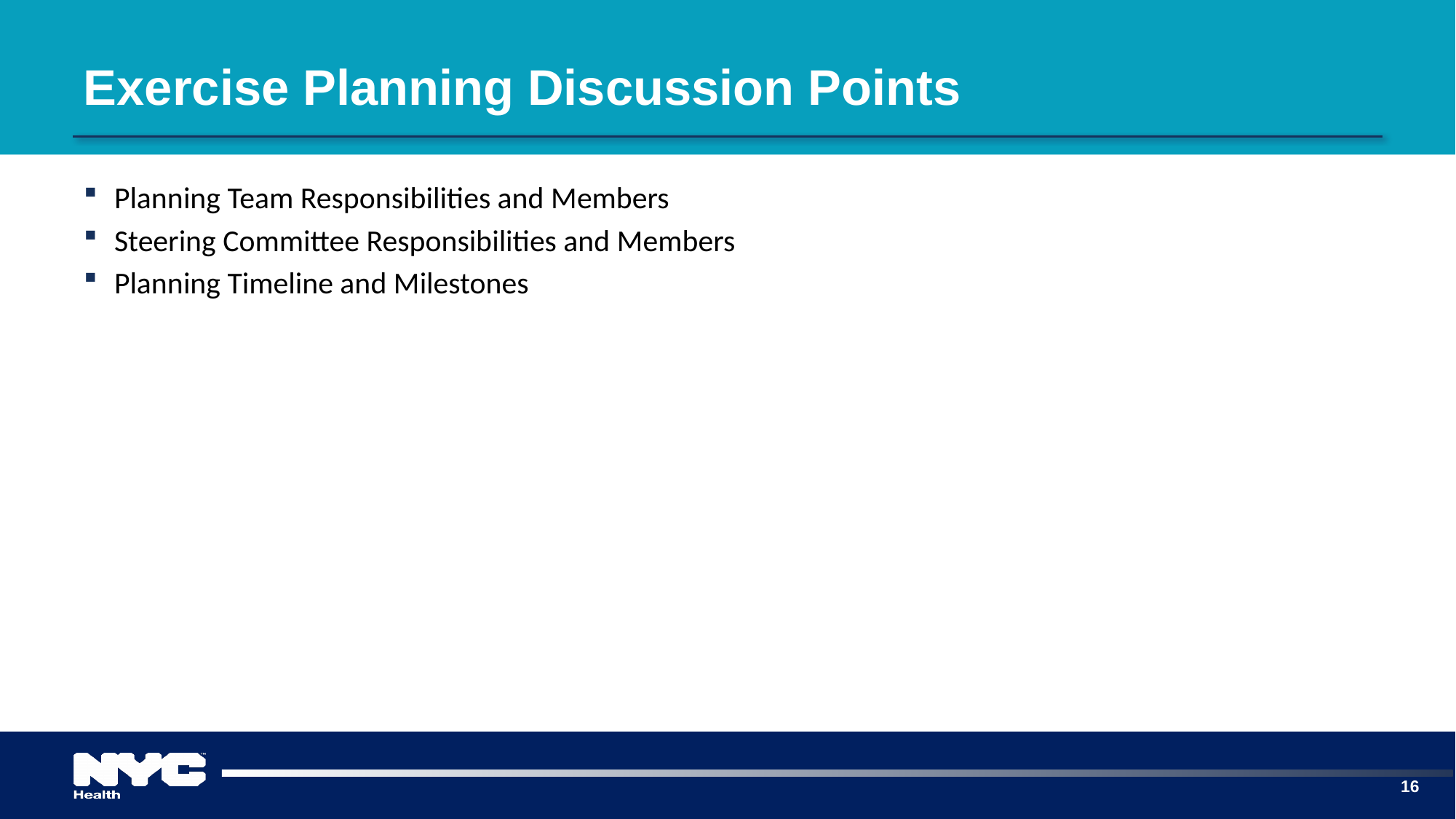

# Exercise Planning Discussion Points
Planning Team Responsibilities and Members
Steering Committee Responsibilities and Members
Planning Timeline and Milestones
16